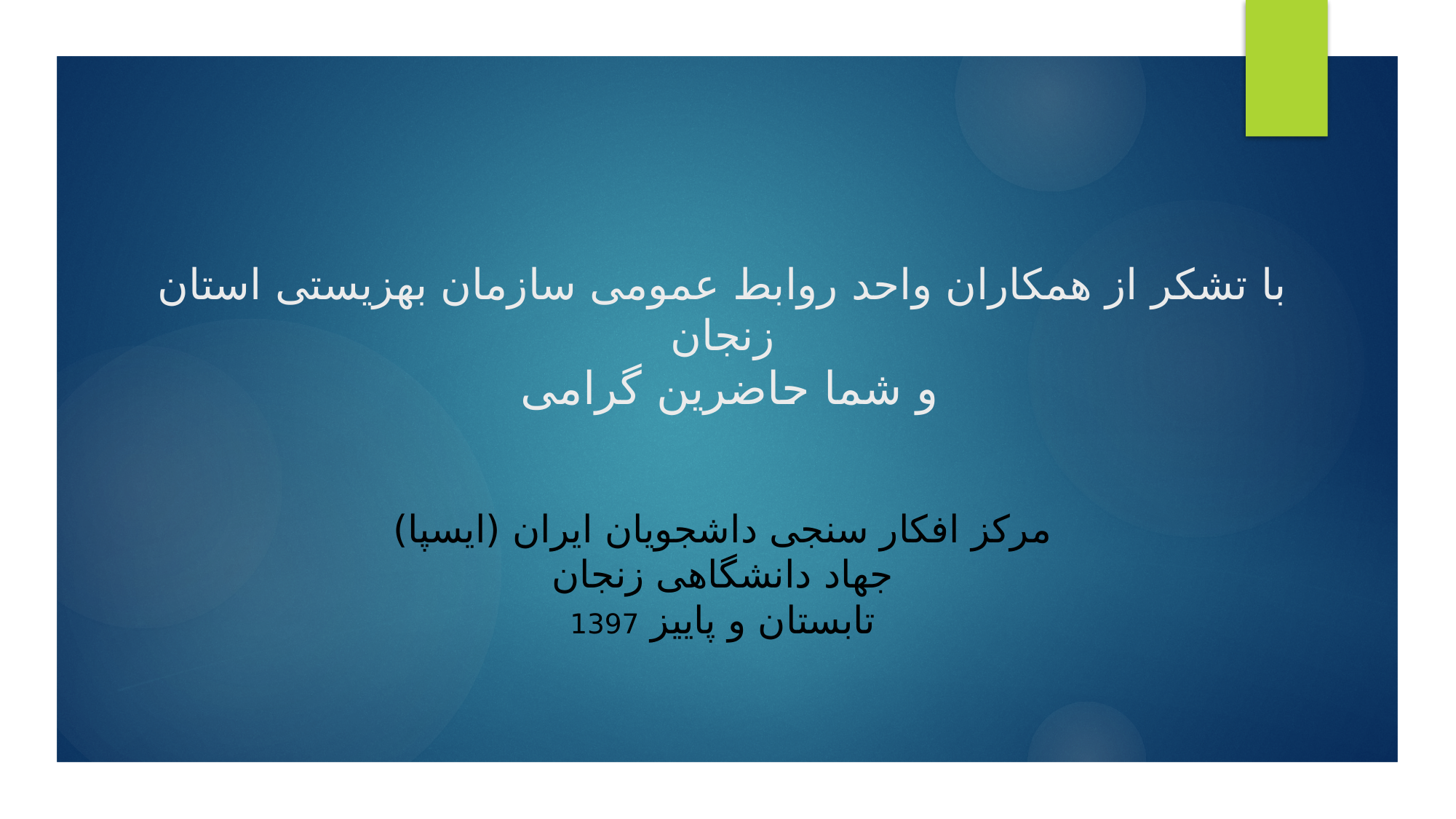

# با تشکر از همکاران واحد روابط عمومی سازمان بهزیستی استان زنجان و شما حاضرین گرامی مرکز افکار سنجی داشجویان ایران (ایسپا) جهاد دانشگاهی زنجان تابستان و پاییز 1397